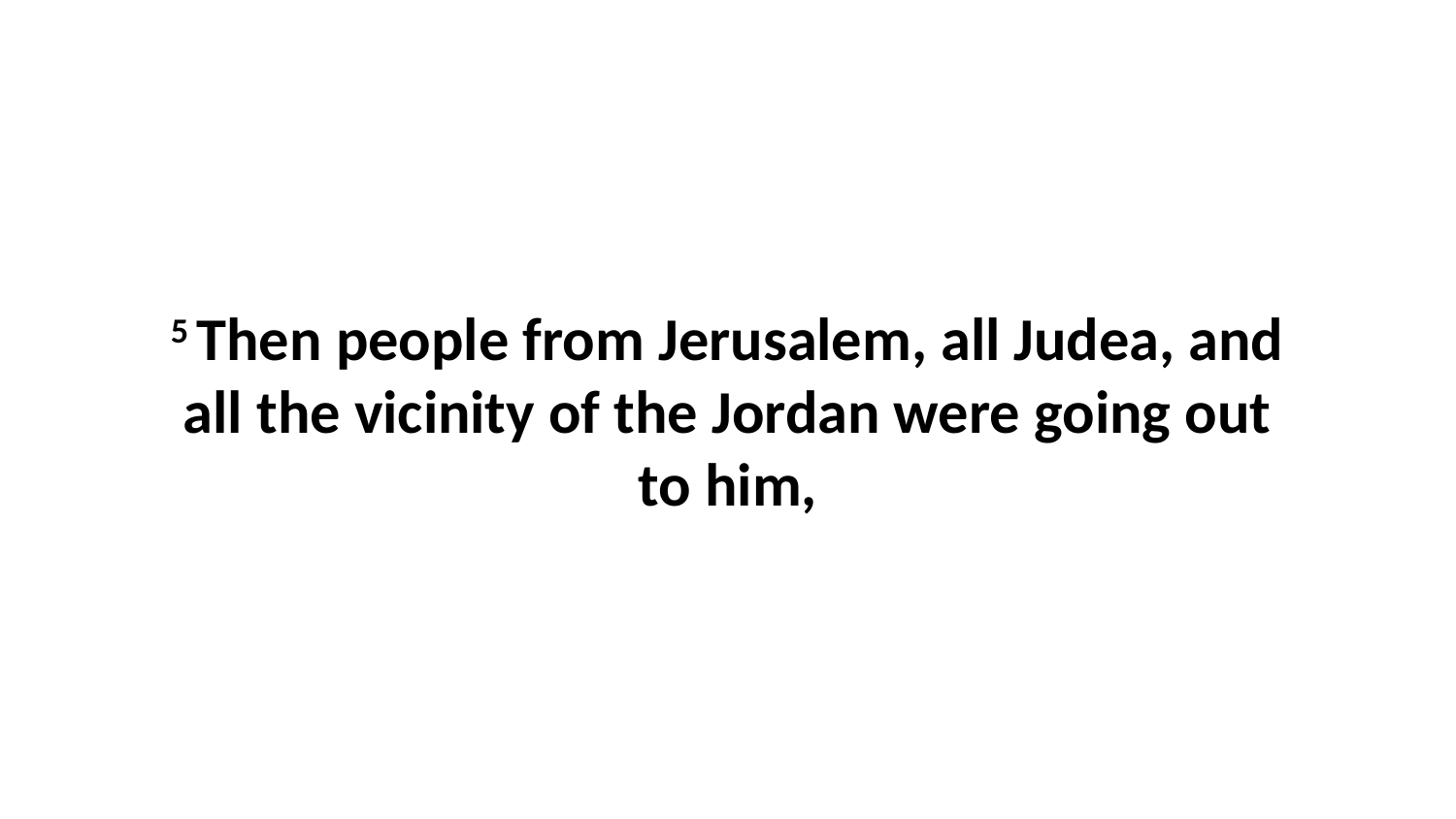

5 Then people from Jerusalem, all Judea, and all the vicinity of the Jordan were going out to him,